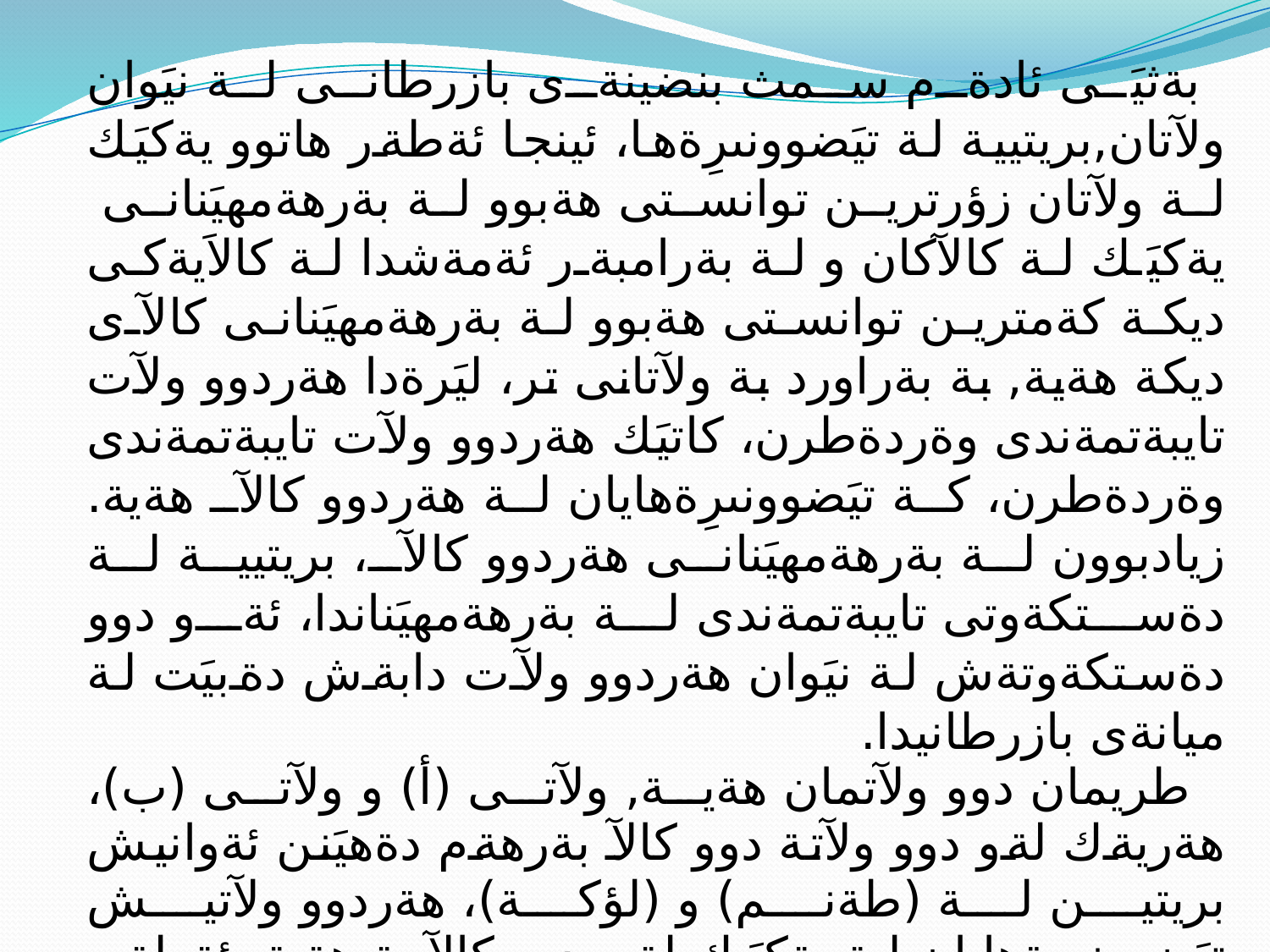

بةثيَى ئادة‌م سمث بنضينةى بازرطانى لة نيَوان ولآتان,بريتيية لة تيَضوونىرِةها، ئينجا ئةطةر هاتوو يةكيَك لة ولآتان زؤرترين توانستى هةبوو لة بةرهةمهيَنانى  يةكيَك لة كالآكان و لة بةرامبةر ئةمةشدا لة كالاَيةكى ديكة كةمترين توانستى هةبوو لة بةرهةمهيَنانى كالآى ديكة هةية, بة بةراورد بة ولآتانى تر، ليَرةدا هةردوو ولآت تايبةتمةندى وةردةطرن، كاتيَك هةردوو ولآت تايبةتمةندى وةردةطرن، كة تيَضوونىرِةهايان لة هةردوو كالآ هةية. زيادبوون لة بةرهةمهيَنانى هةردوو كالآ، بريتيية لة دةستكةوتى تايبةتمةندى لة بةرهةمهيَناندا، ئةو دوو دةستكةوتةش لة نيَوان هةردوو ولآت دابةش دةبيَت لة ميانةى بازرطانيدا.
طريمان دوو ولآتمان هةية, ولآتى (أ) و ولآتى (ب)، هةريةك لةو دوو ولآتة دوو كالآ بةرهةم دةهيَنن ئةوانيش بريتين لة (طةنم) و (لؤكة)، هةردوو ولآتيش تيَضوونىرِةهايان لة يةكيَك لةو دوو كالآية هةية. ئةطةر بيَتو ولآتى (أ) تيَضوونىرِةهاى لة بةرهةمهيَنانى طةنم هةبيَت، واتة لة بةرهةمهيَنان دةتوانيَت زياتر لة ولآتى (ب) بةرهةم بهيَنيَت.